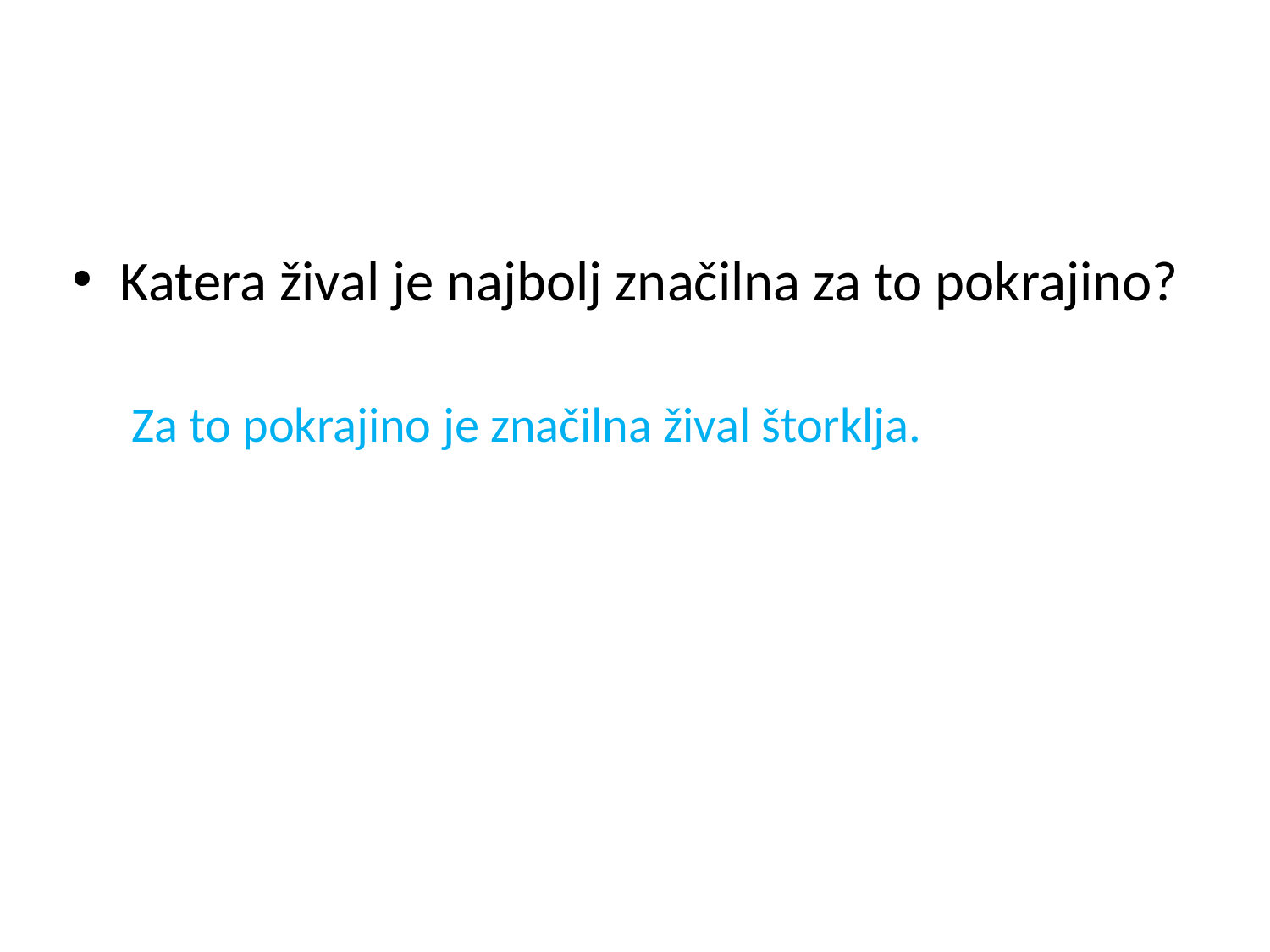

#
Katera žival je najbolj značilna za to pokrajino?
Za to pokrajino je značilna žival štorklja.